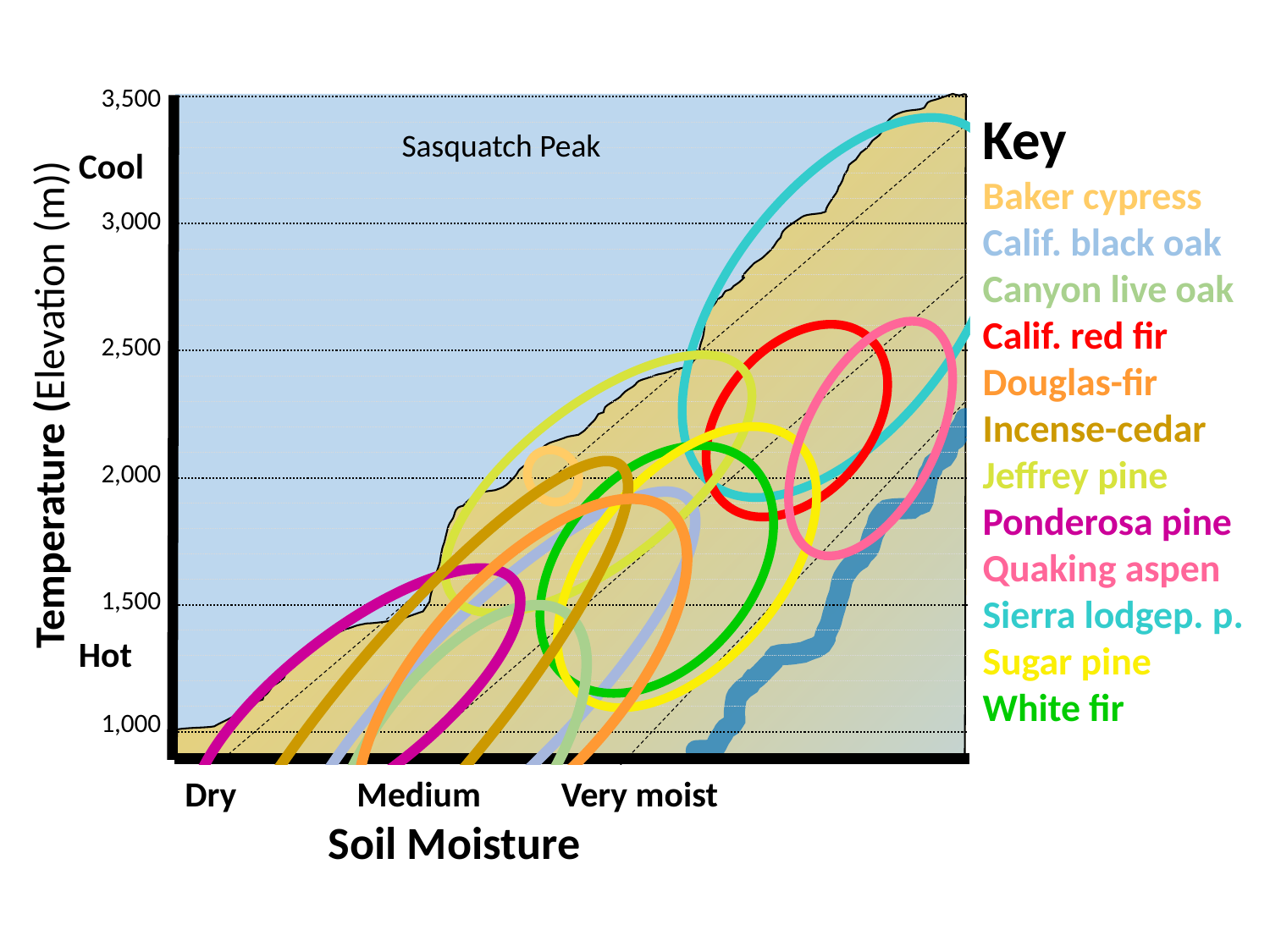

3,500

Cool

3,000

2,500

2,000

1,500

Hot

1,000

Temperature (Elevation (m))

Key
Baker cypress
Calif. black oak
Canyon live oak
Calif. red fir
Douglas-fir
Incense-cedar
Jeffrey pine
Ponderosa pine
Quaking aspen
Sierra lodgep. p.
Sugar pine
White fir
Sasquatch Peak

Dry               Medium          Very moist
Soil Moisture